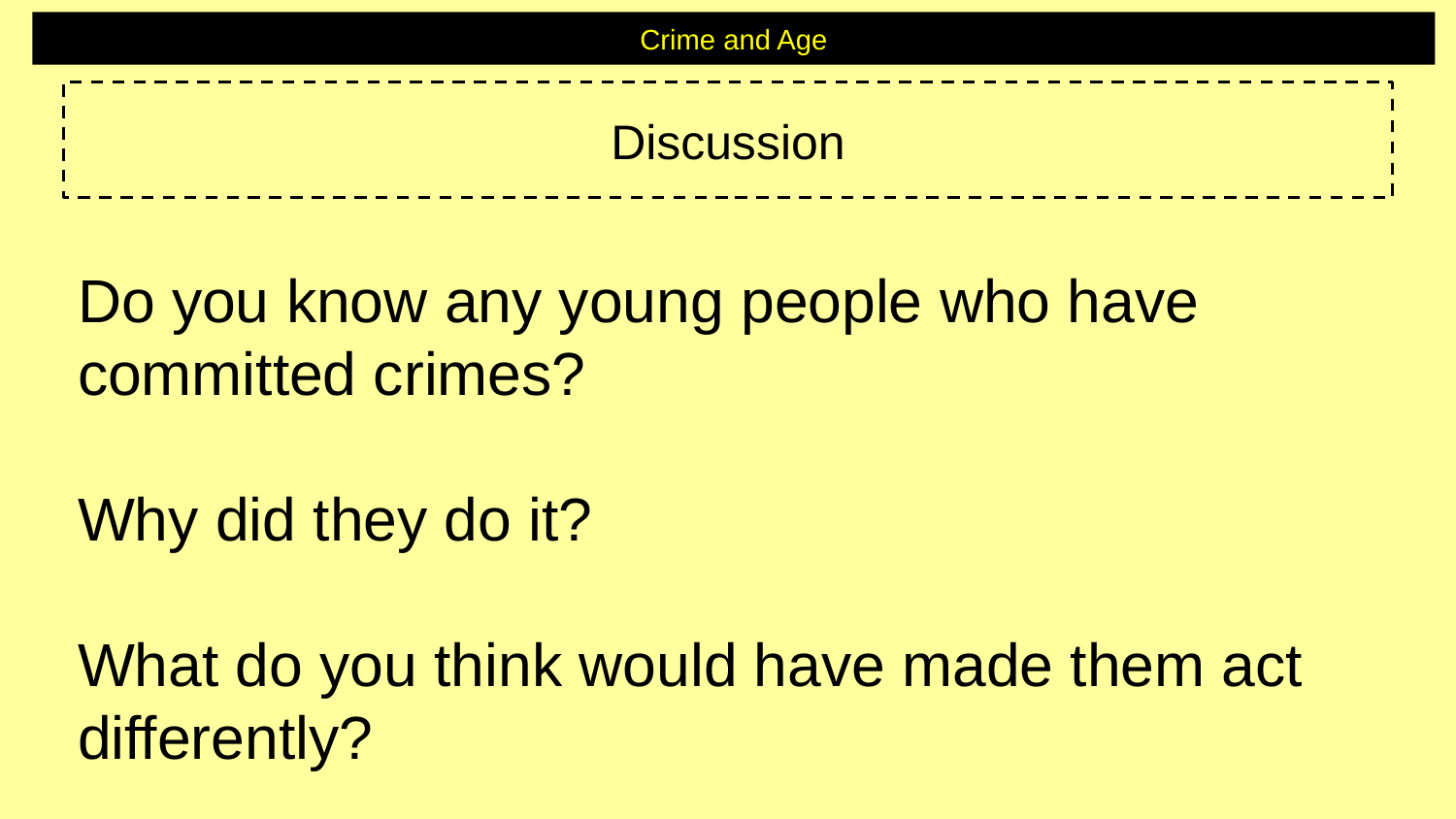

# Crime and Age
Discussion
Do you know any young people who have committed crimes?

Why did they do it?

What do you think would have made them act differently?